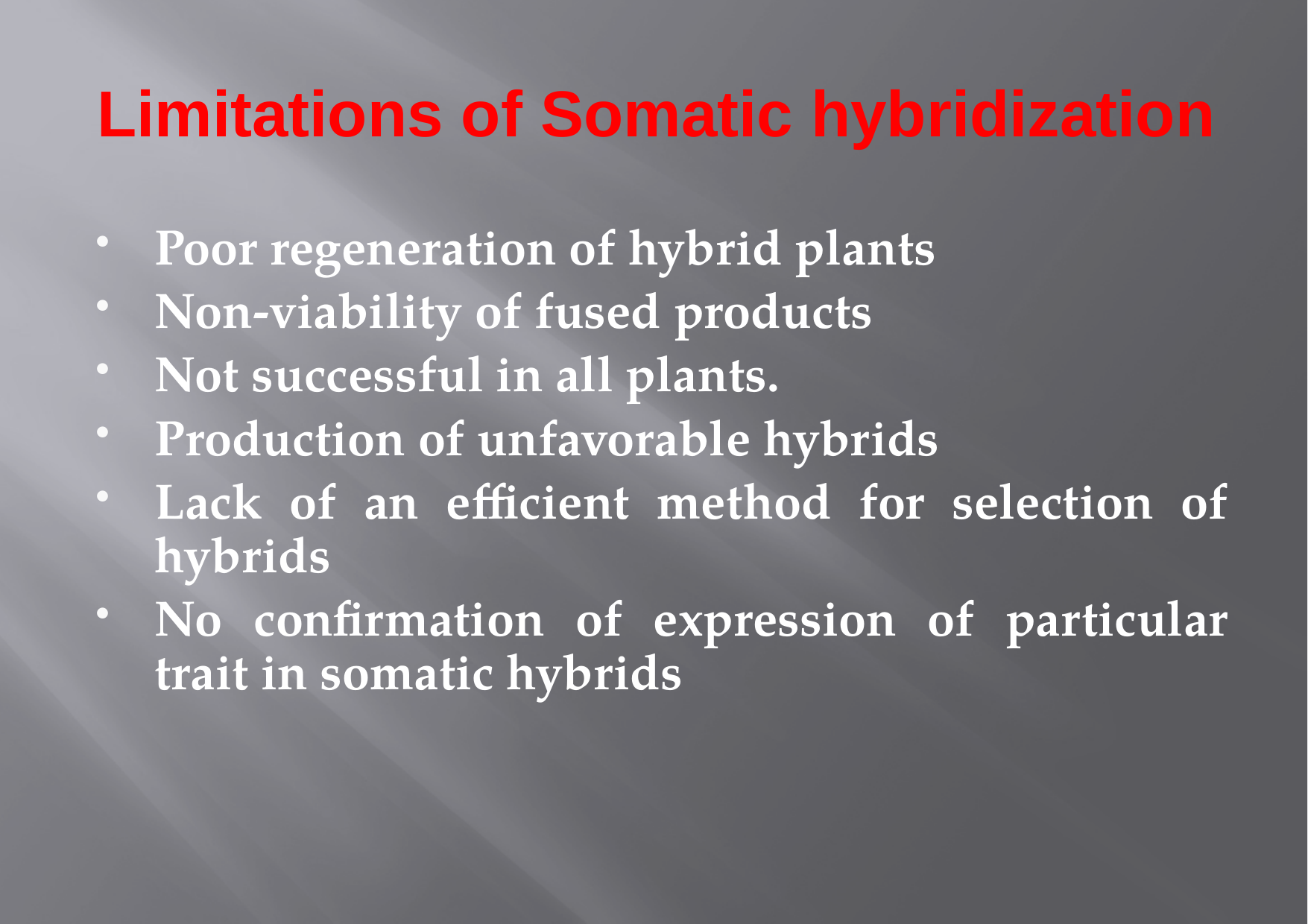

# Limitations of Somatic hybridization
Poor regeneration of hybrid plants
Non-viability of fused products
Not successful in all plants.
Production of unfavorable hybrids
Lack of an efficient method for selection of hybrids
No confirmation of expression of particular trait in somatic hybrids